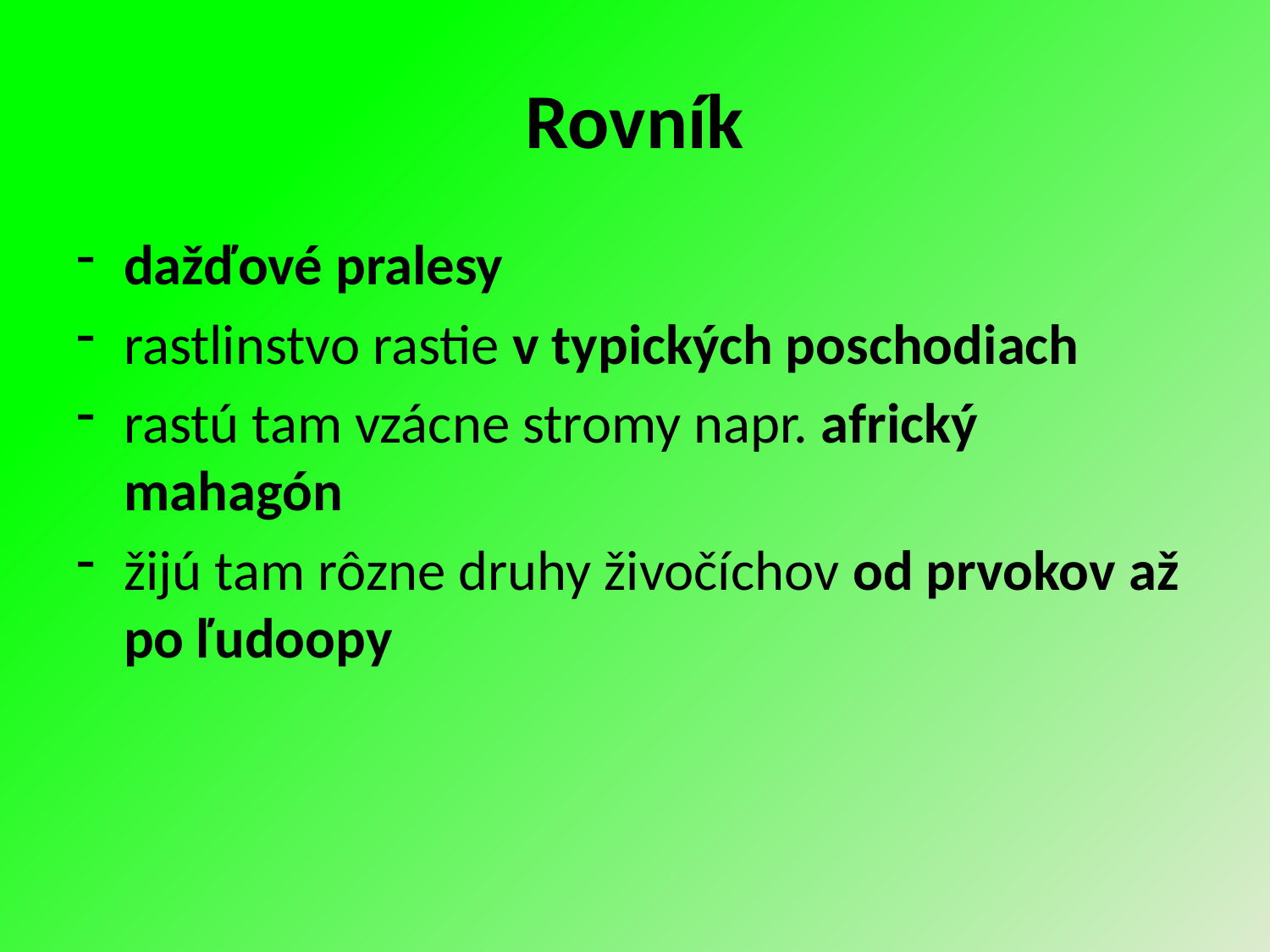

# Rovník
dažďové pralesy
rastlinstvo rastie v typických poschodiach
rastú tam vzácne stromy napr. africký mahagón
žijú tam rôzne druhy živočíchov od prvokov až po ľudoopy